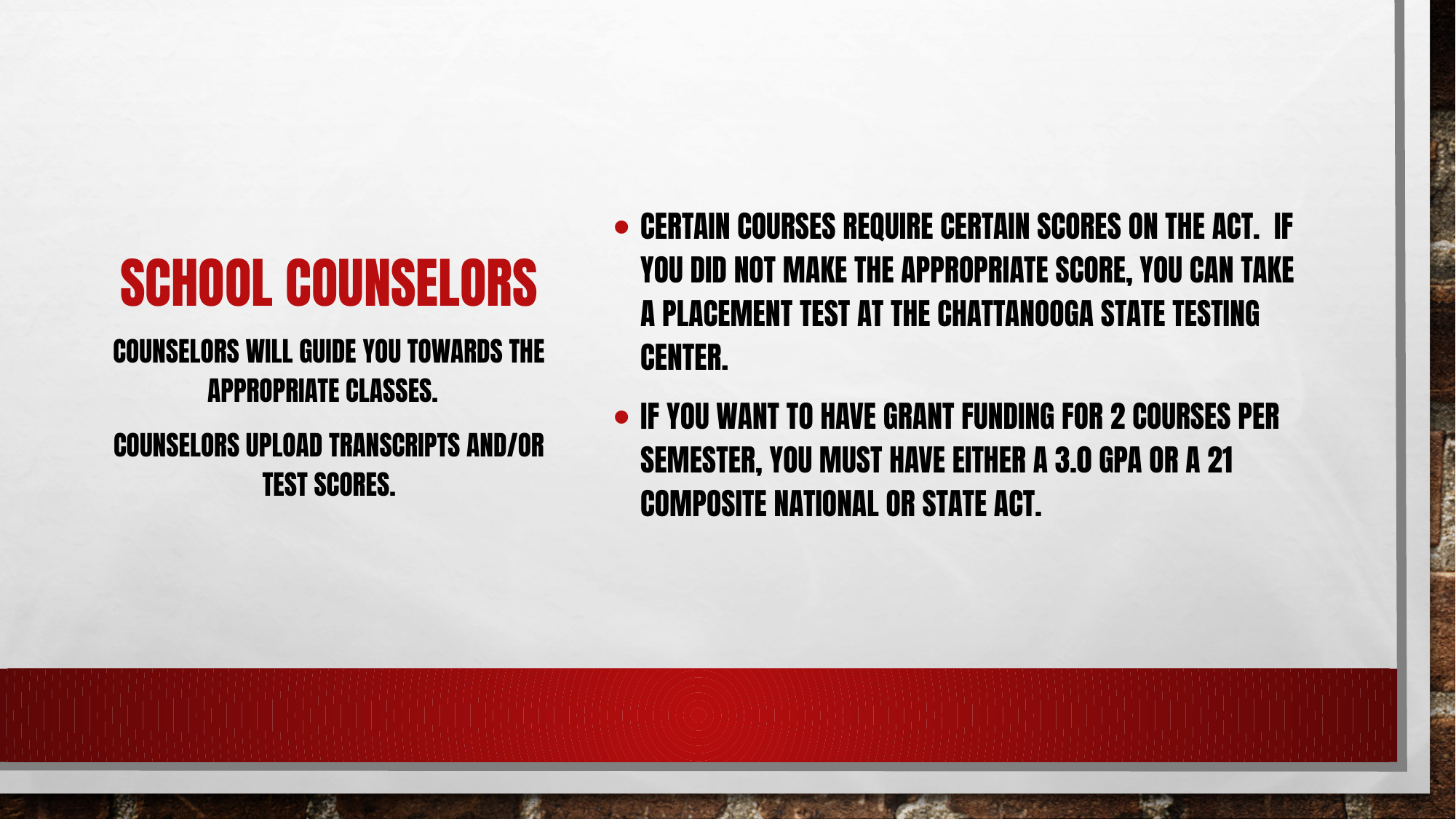

# School counselors
Certain courses require certain scores on the act.  If you did not make the appropriate score, you can take a placement test at the Chattanooga state testing center.
If you want to have grant funding for 2 courses per semester, you must have either a 3.0 GPA or a 21 composite national or state act.
Counselors will guide you towards the appropriate classes.
Counselors upload transcripts and/or test scores.